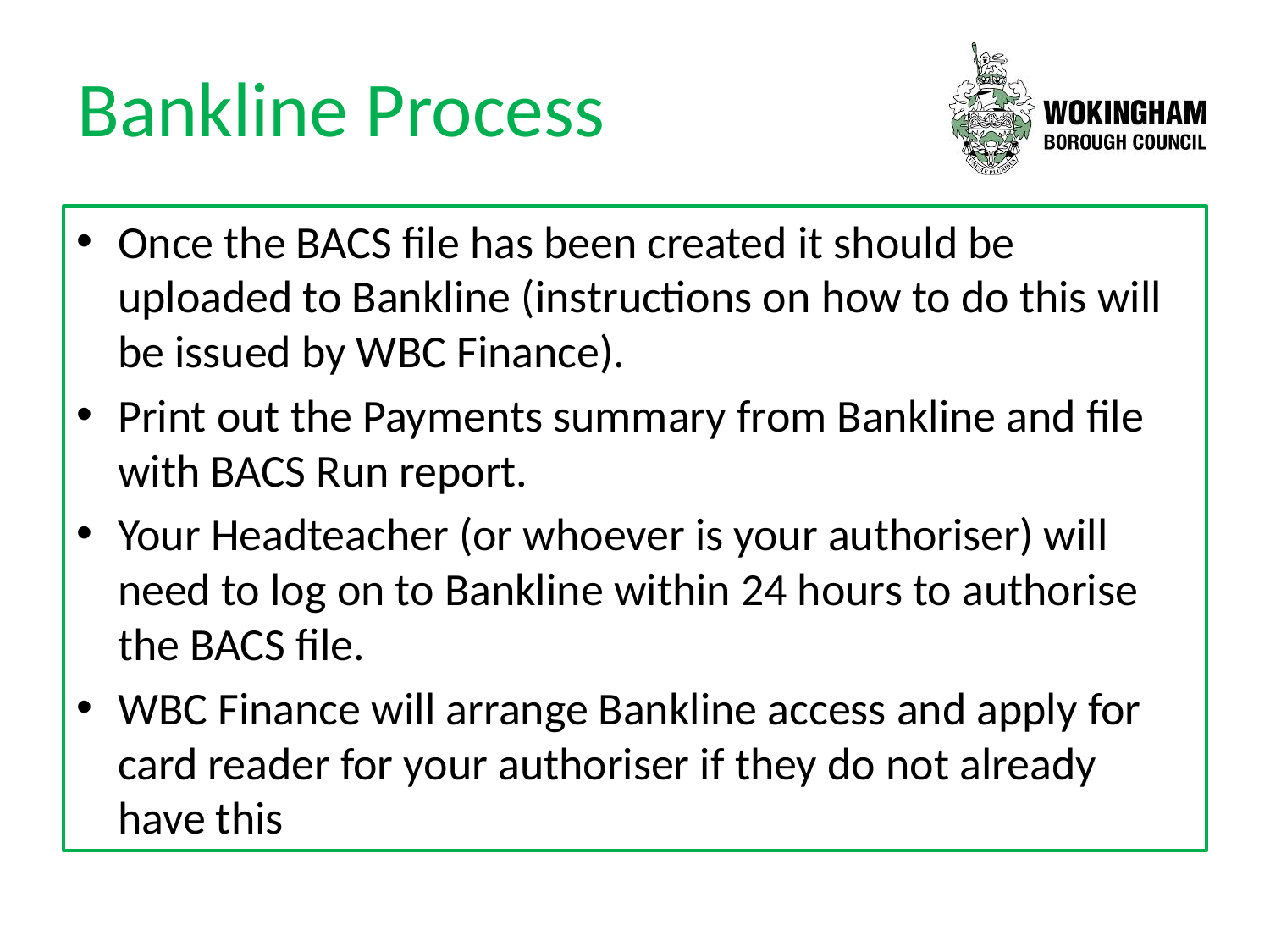

# Bankline Process
Once the BACS file has been created it should be uploaded to Bankline (instructions on how to do this will be issued by WBC Finance).
Print out the Payments summary from Bankline and file with BACS Run report.
Your Headteacher (or whoever is your authoriser) will need to log on to Bankline within 24 hours to authorise the BACS file.
WBC Finance will arrange Bankline access and apply for card reader for your authoriser if they do not already have this